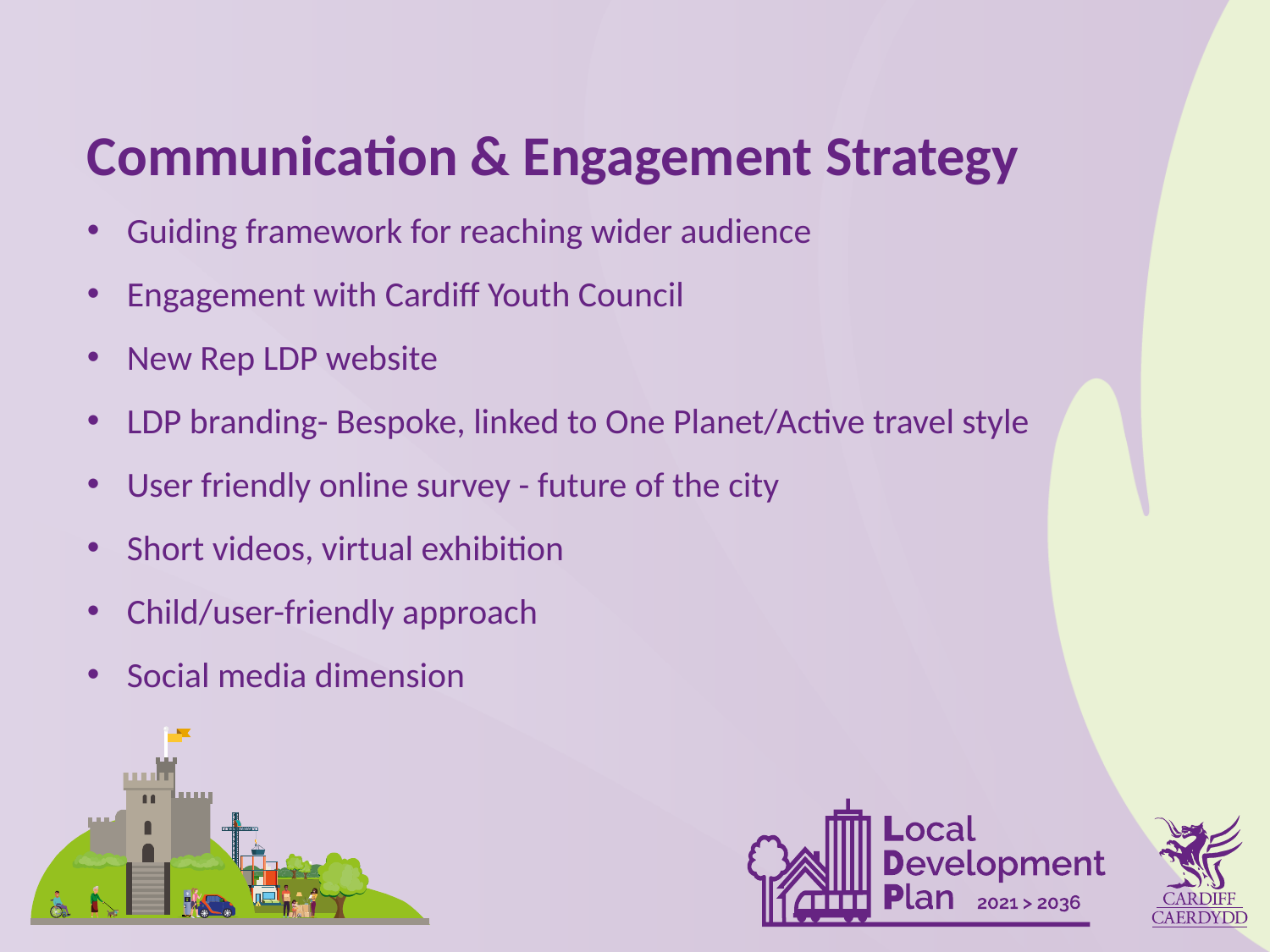

Communication & Engagement Strategy
Guiding framework for reaching wider audience
Engagement with Cardiff Youth Council
New Rep LDP website
LDP branding- Bespoke, linked to One Planet/Active travel style
User friendly online survey - future of the city
Short videos, virtual exhibition
Child/user-friendly approach
Social media dimension